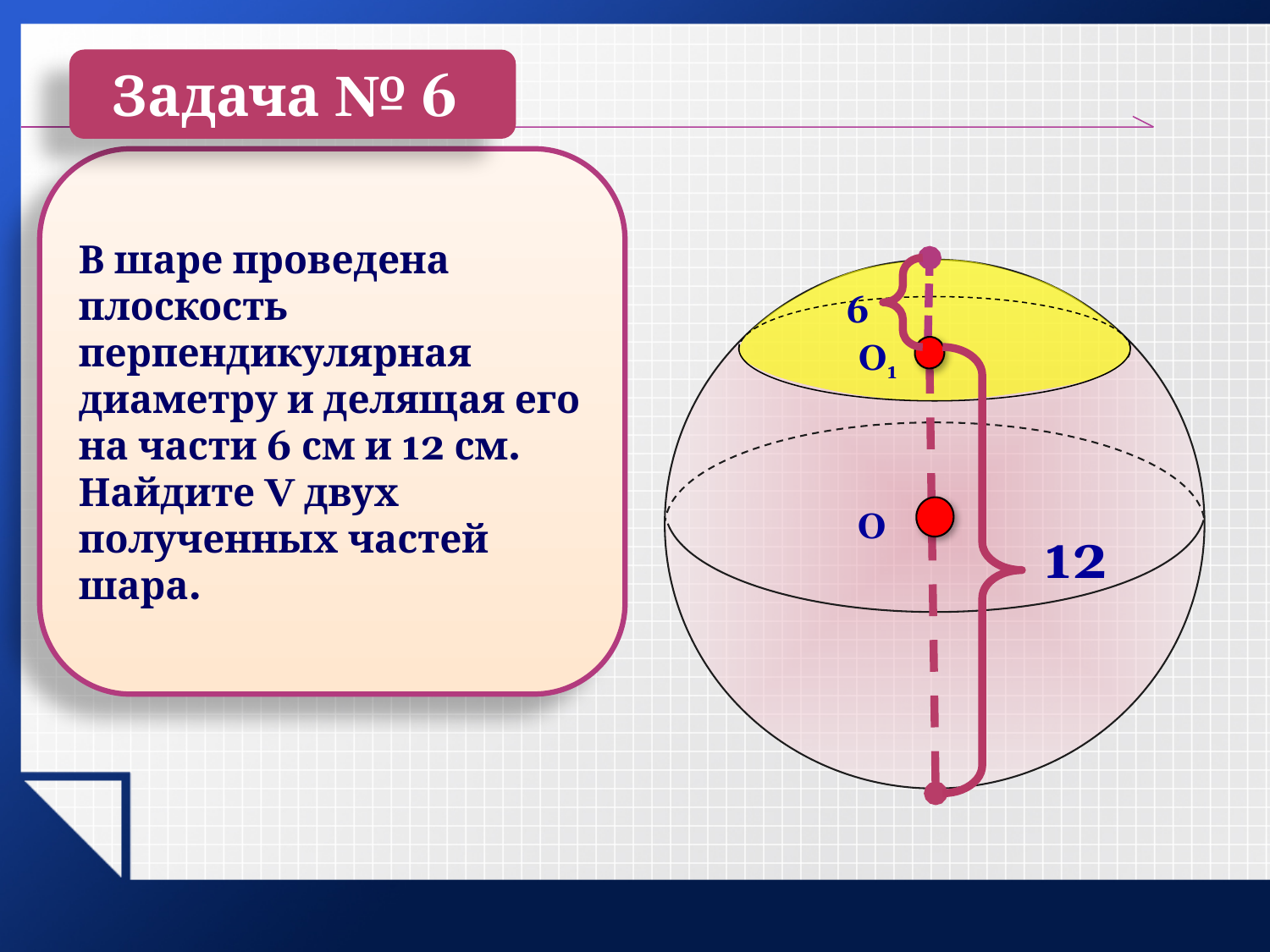

Задача № 6
В шаре проведена плоскость перпендикулярная диаметру и делящая его на части 6 см и 12 см. Найдите V двух полученных частей шара.

6

O1

O

12